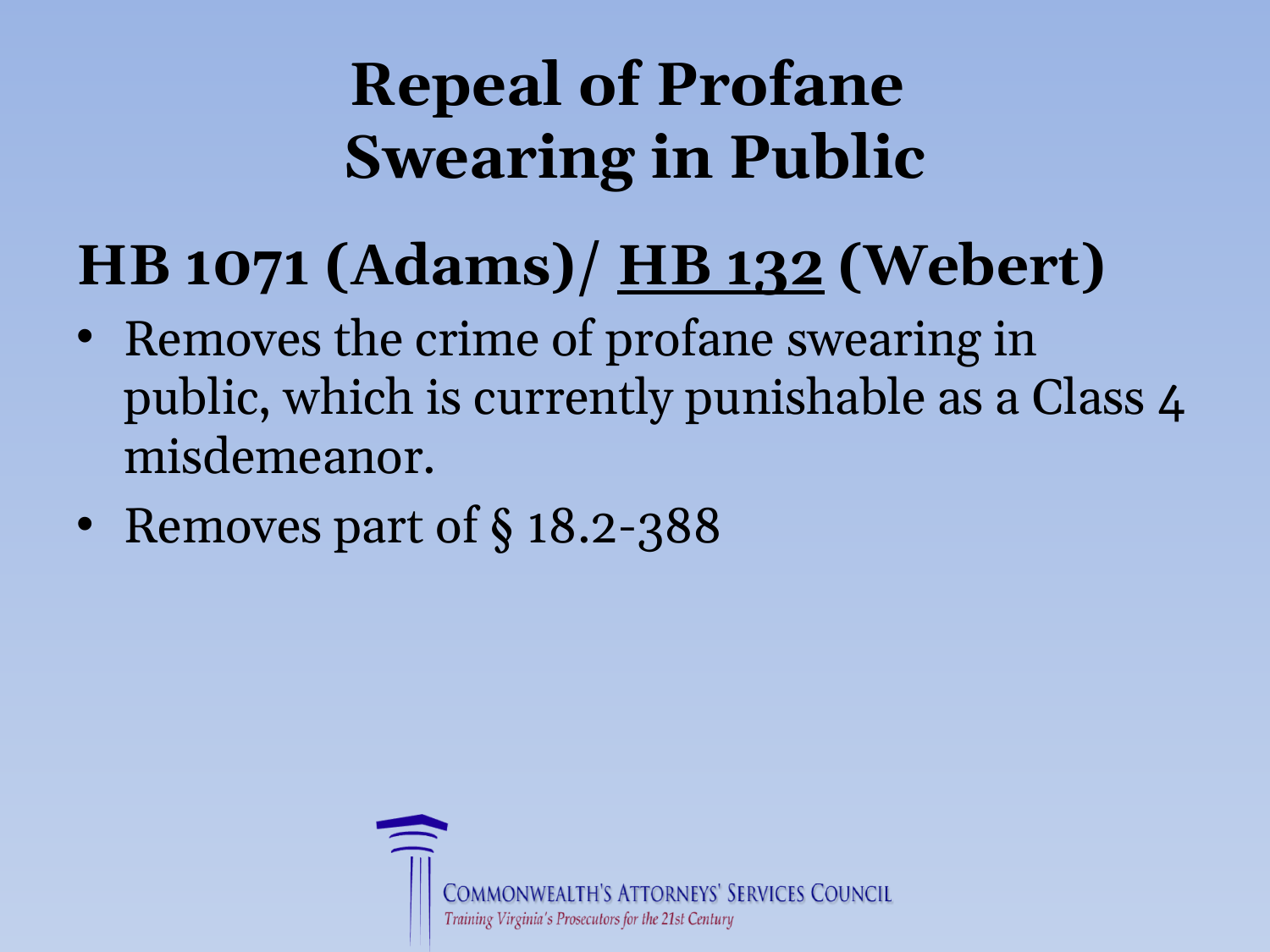

# Repeal of Profane Swearing in Public
HB 1071 (Adams)/ HB 132 (Webert)
Removes the crime of profane swearing in public, which is currently punishable as a Class 4 misdemeanor.
Removes part of § 18.2-388